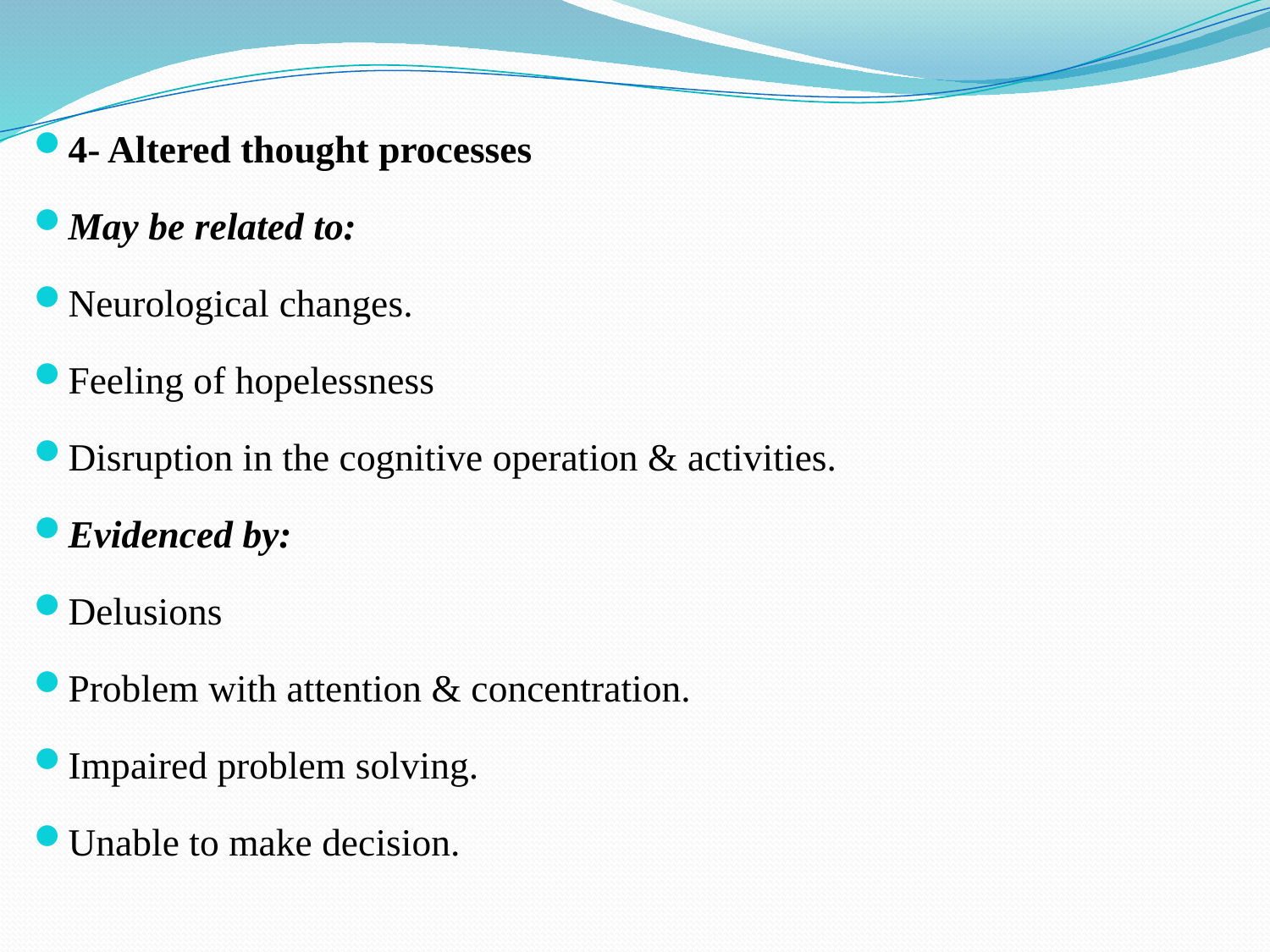

4- Altered thought processes
May be related to:
Neurological changes.
Feeling of hopelessness
Disruption in the cognitive operation & activities.
Evidenced by:
Delusions
Problem with attention & concentration.
Impaired problem solving.
Unable to make decision.